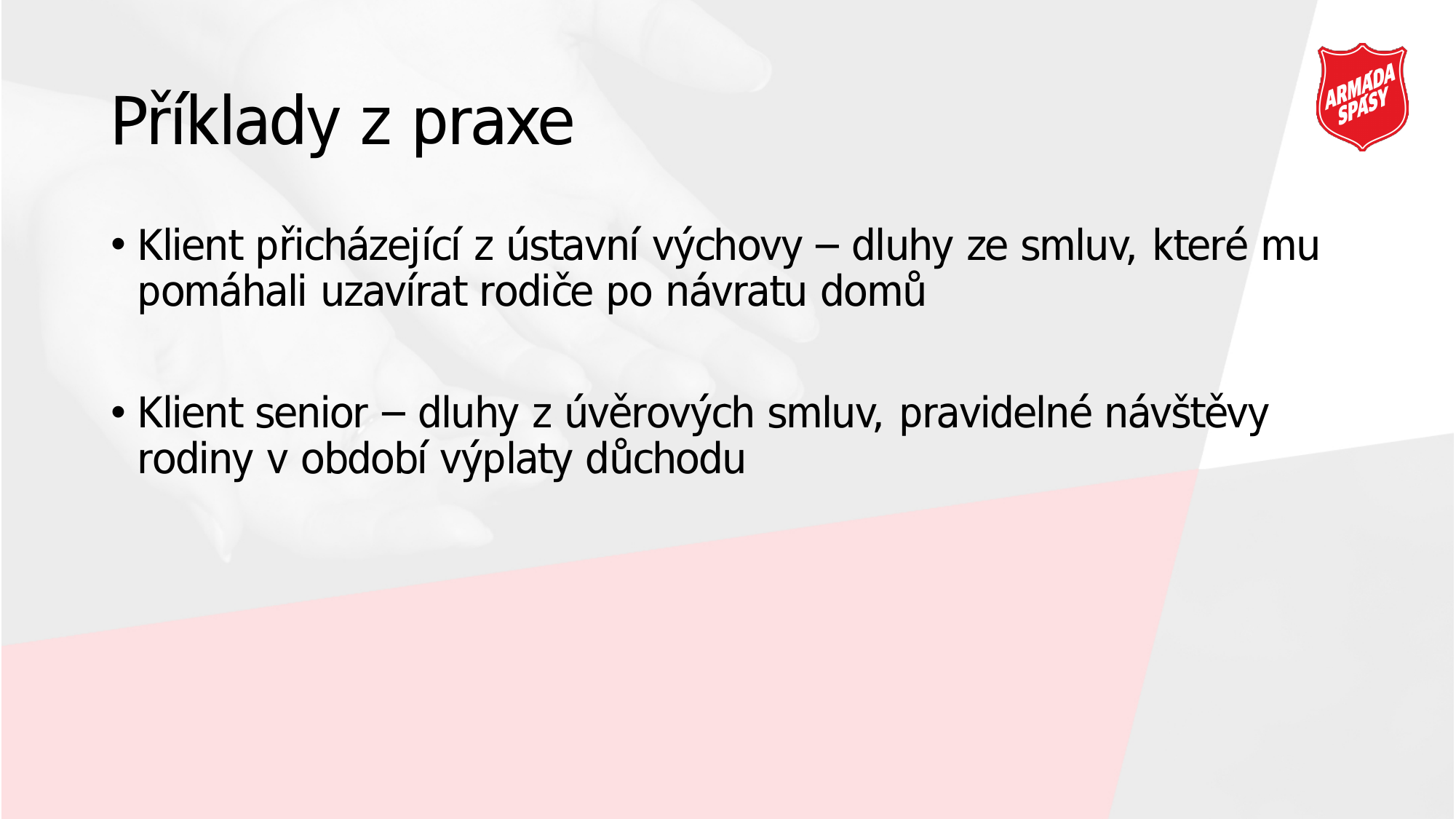

# Příklady z praxe
Klient přicházející z ústavní výchovy – dluhy ze smluv, které mu pomáhali uzavírat rodiče po návratu domů

Klient senior – dluhy z úvěrových smluv, pravidelné návštěvy rodiny v období výplaty důchodu